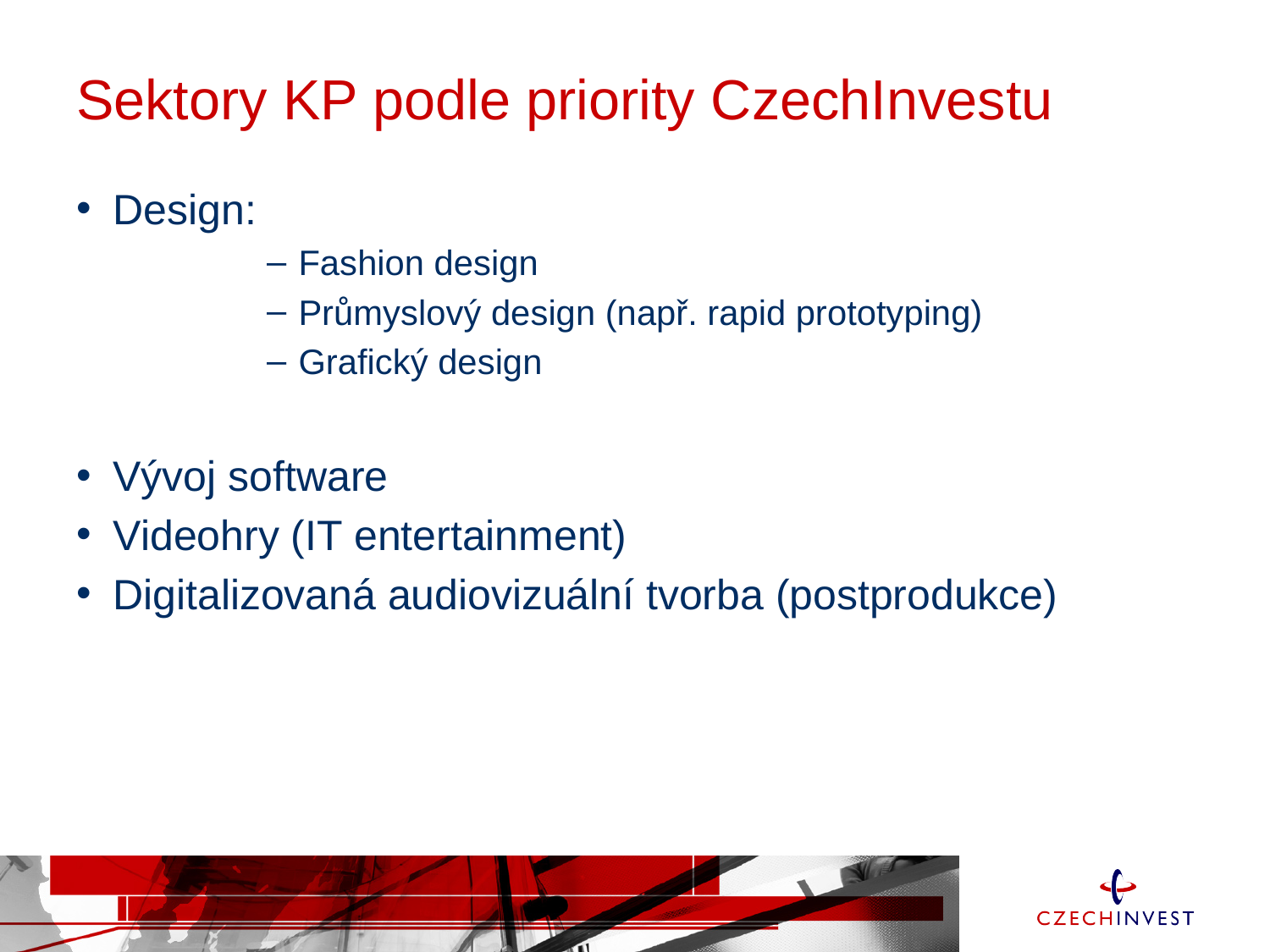

# Sektory KP podle priority CzechInvestu

Design:
Fashion design
Průmyslový design (např. rapid prototyping)
Grafický design

Vývoj software
Videohry (IT entertainment)
Digitalizovaná audiovizuální tvorba (postprodukce)